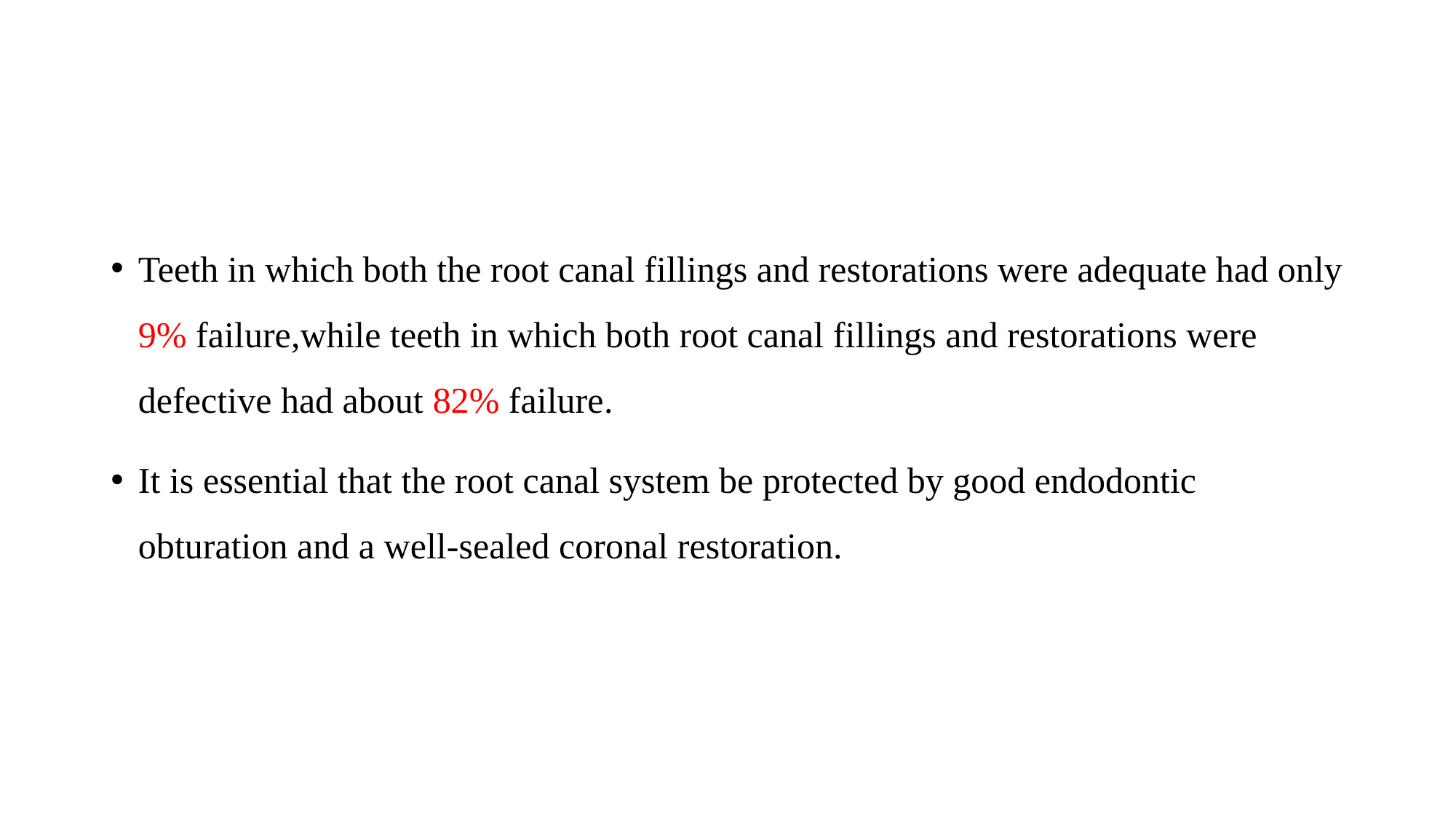

#
Teeth in which both the root canal fillings and restorations were adequate had only 9% failure,while teeth in which both root canal fillings and restorations were defective had about 82% failure.
It is essential that the root canal system be protected by good endodontic obturation and a well-sealed coronal restoration.